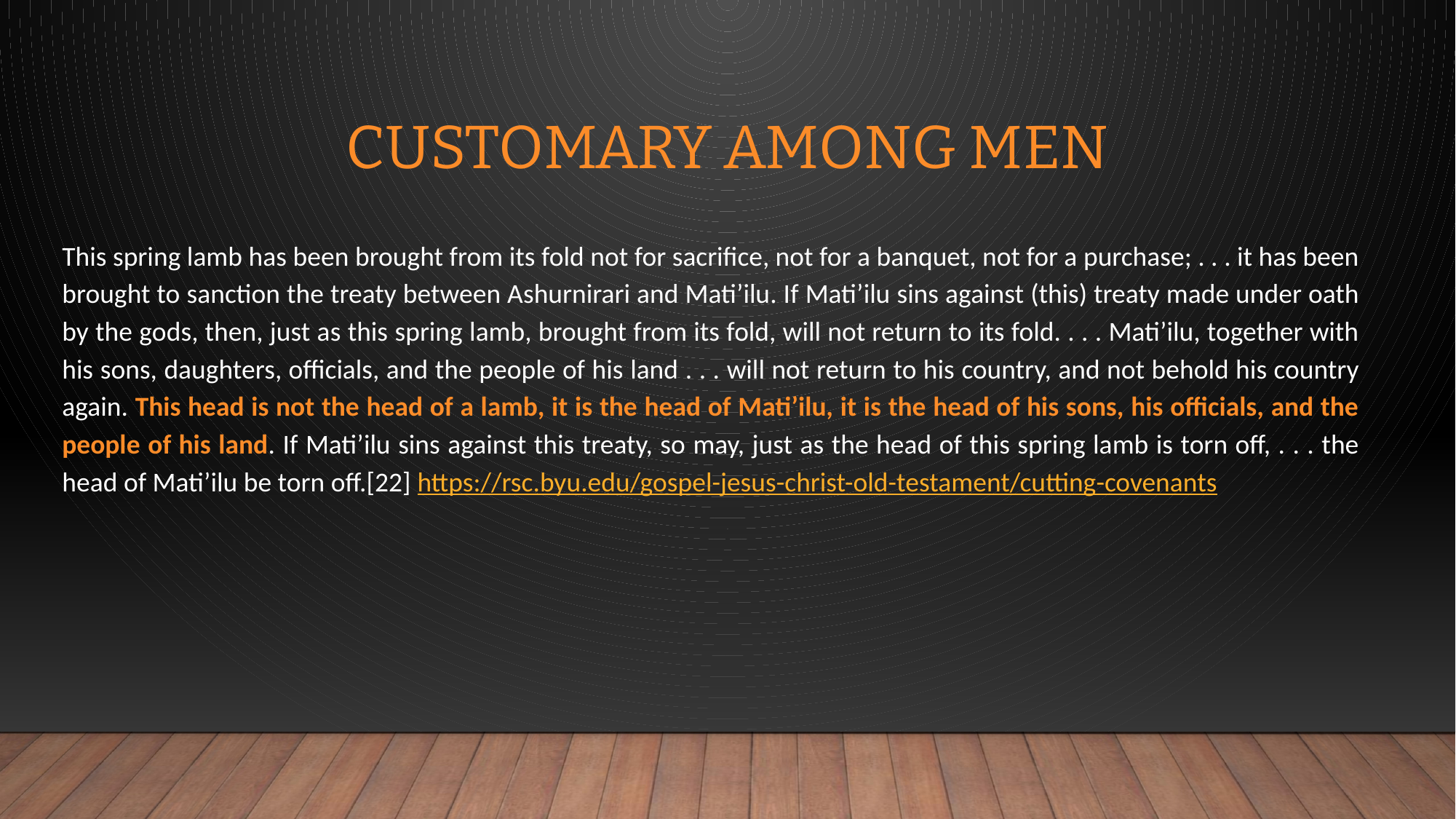

# Customary among Men
This spring lamb has been brought from its fold not for sacrifice, not for a banquet, not for a purchase; . . . it has been brought to sanction the treaty between Ashurnirari and Mati’ilu. If Mati’ilu sins against (this) treaty made under oath by the gods, then, just as this spring lamb, brought from its fold, will not return to its fold. . . . Mati’ilu, together with his sons, daughters, officials, and the people of his land . . . will not return to his country, and not behold his country again. This head is not the head of a lamb, it is the head of Mati’ilu, it is the head of his sons, his officials, and the people of his land. If Mati’ilu sins against this treaty, so may, just as the head of this spring lamb is torn off, . . . the head of Mati’ilu be torn off.[22] https://rsc.byu.edu/gospel-jesus-christ-old-testament/cutting-covenants